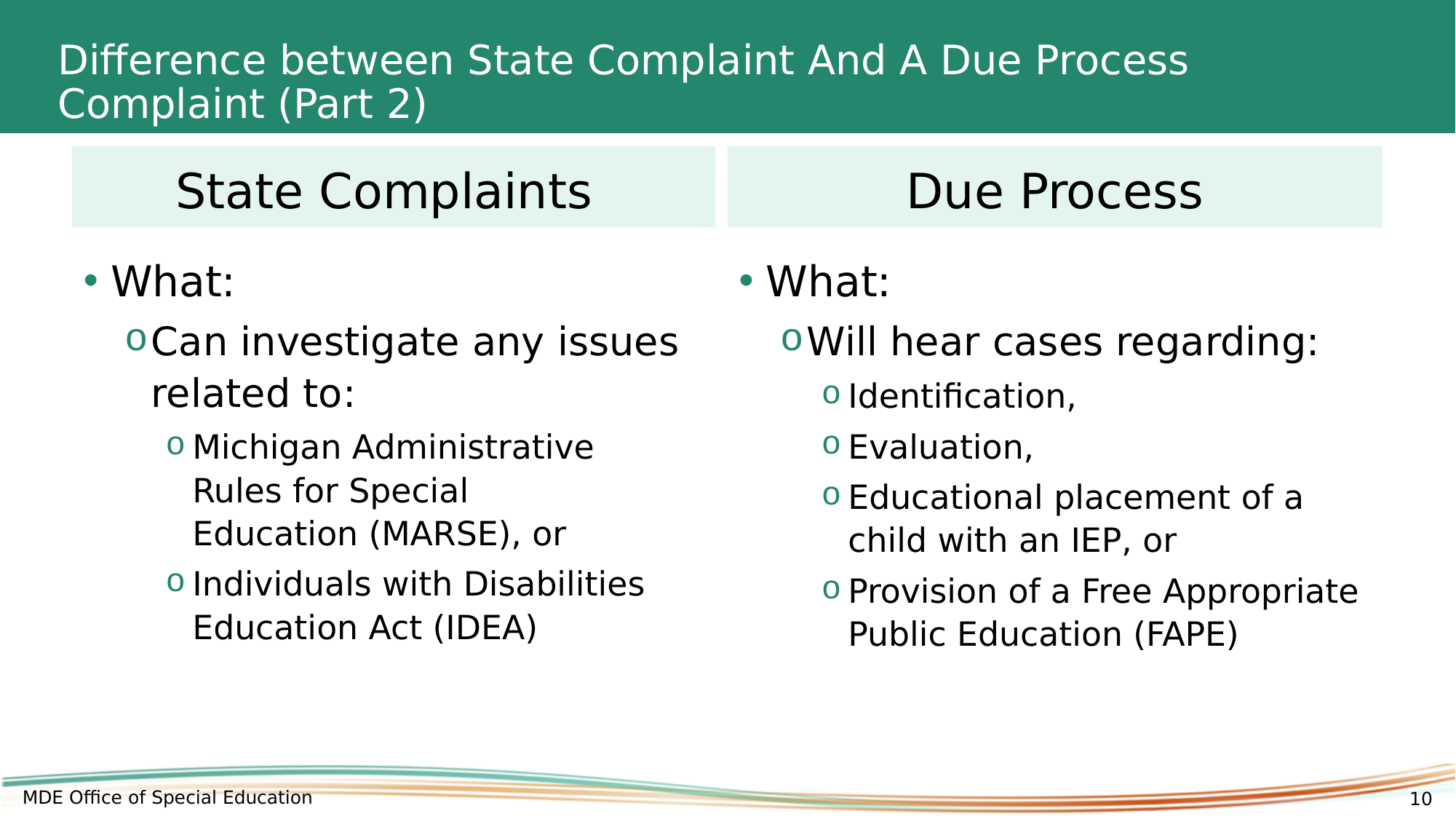

# Difference between State Complaint And A Due Process Complaint (Part 2)
State Complaints
Due Process
What:
Can investigate any issues related to:
Michigan Administrative Rules for Special Education (MARSE), or
Individuals with Disabilities Education Act (IDEA)

What:
Will hear cases regarding:
Identification,
Evaluation,
Educational placement of a child with an IEP, or
Provision of a Free Appropriate Public Education (FAPE)

MDE Office of Special Education
10